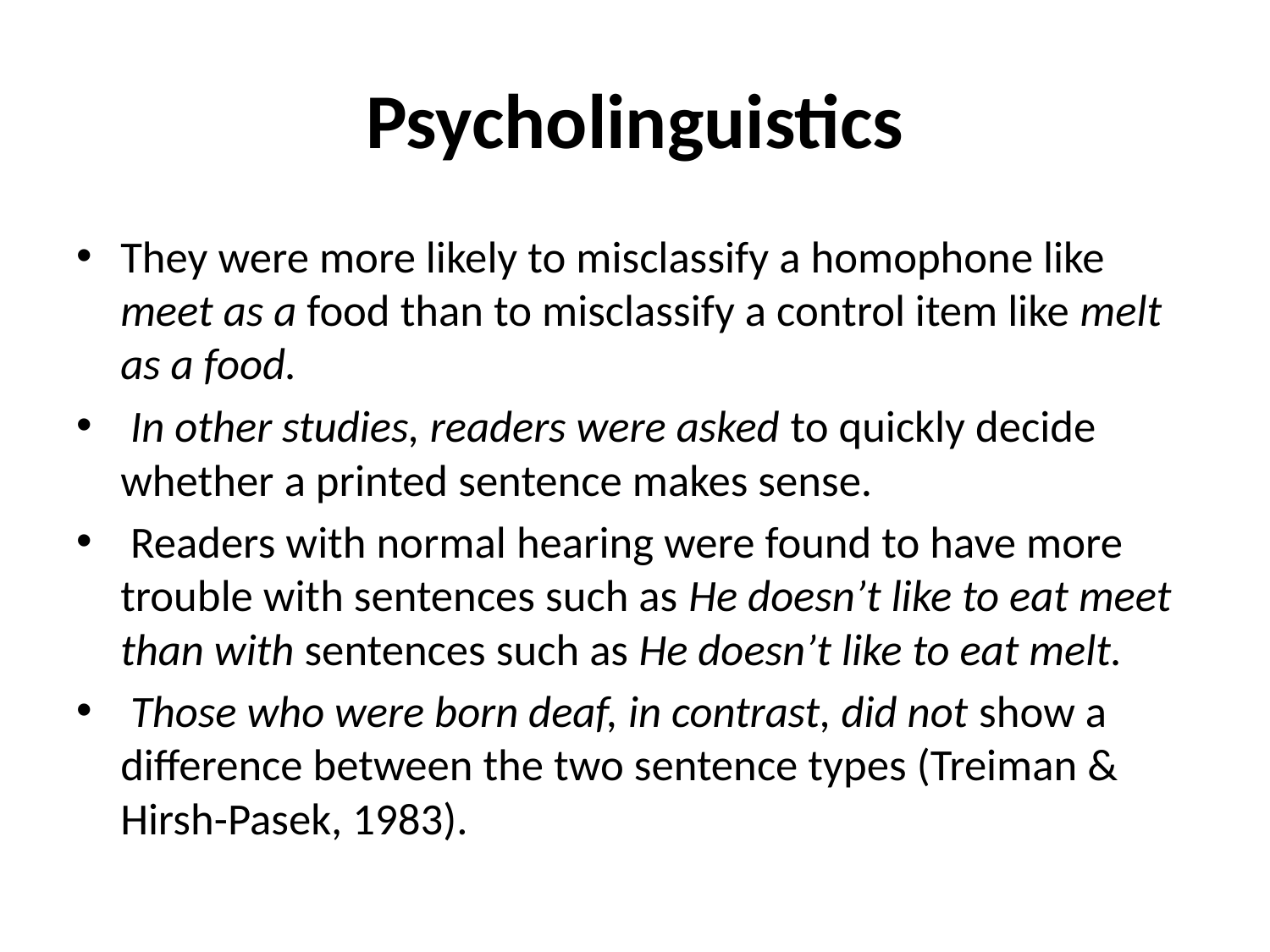

# Psycholinguistics
They were more likely to misclassify a homophone like meet as a food than to misclassify a control item like melt as a food.
 In other studies, readers were asked to quickly decide whether a printed sentence makes sense.
 Readers with normal hearing were found to have more trouble with sentences such as He doesn’t like to eat meet than with sentences such as He doesn’t like to eat melt.
 Those who were born deaf, in contrast, did not show a difference between the two sentence types (Treiman & Hirsh-Pasek, 1983).